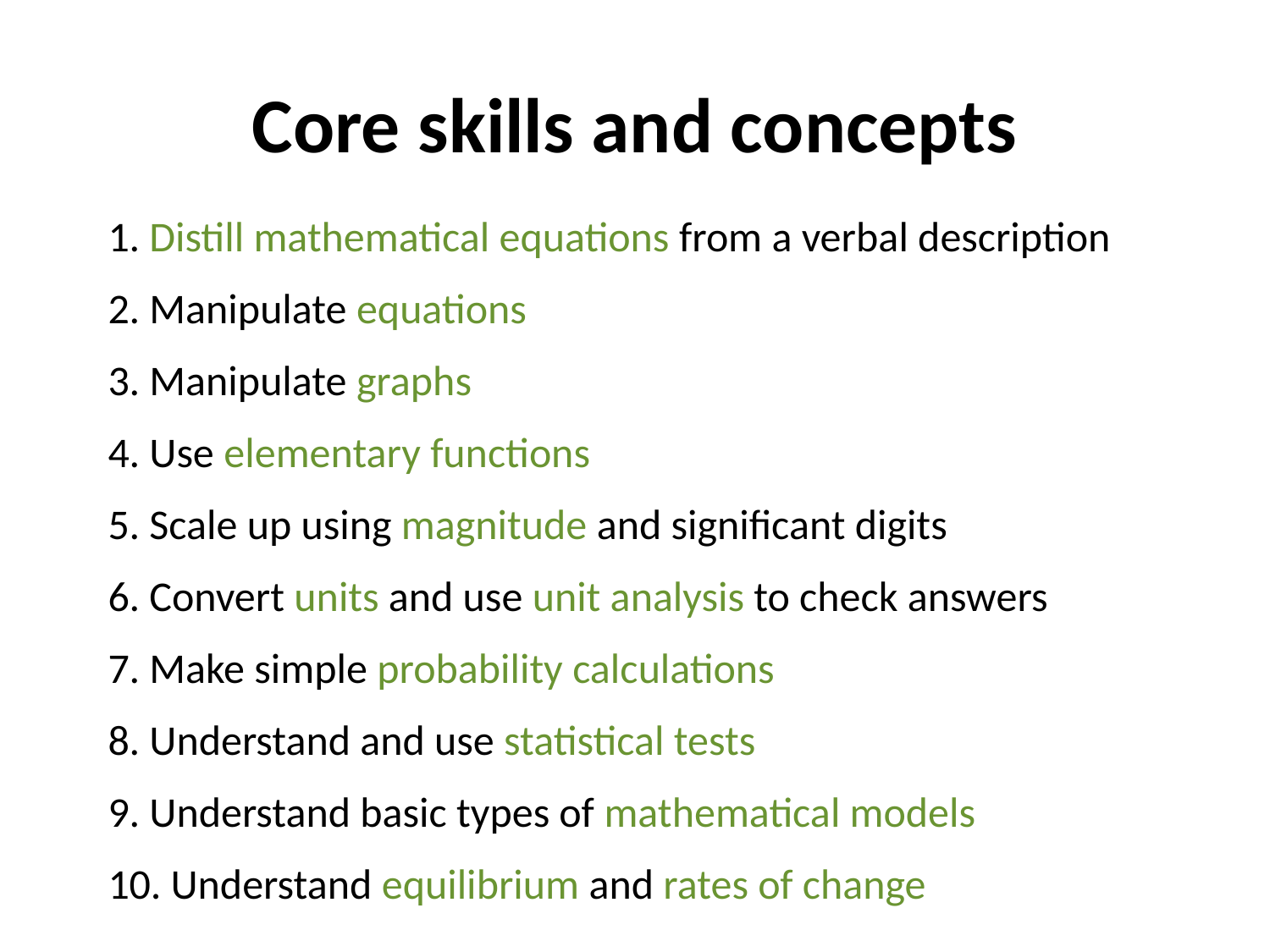

# Core skills and concepts
1. Distill mathematical equations from a verbal description
2. Manipulate equations
3. Manipulate graphs
4. Use elementary functions
5. Scale up using magnitude and significant digits
6. Convert units and use unit analysis to check answers
7. Make simple probability calculations
8. Understand and use statistical tests
9. Understand basic types of mathematical models
10. Understand equilibrium and rates of change